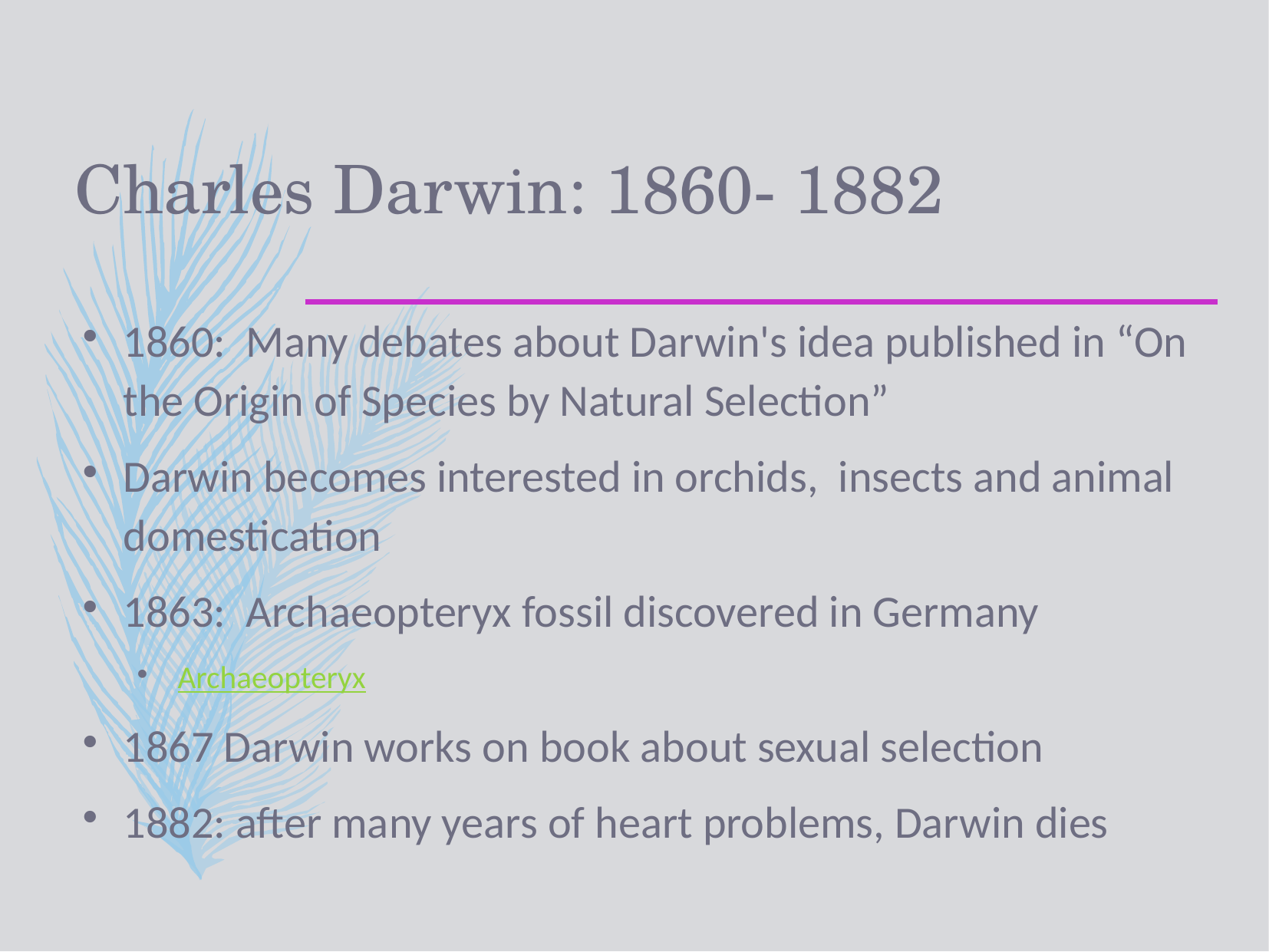

# Charles Darwin: 1860- 1882
1860:  Many debates about Darwin's idea published in “On the Origin of Species by Natural Selection”
Darwin becomes interested in orchids,  insects and animal domestication
1863:  Archaeopteryx fossil discovered in Germany
Archaeopteryx
1867 Darwin works on book about sexual selection
1882: after many years of heart problems, Darwin dies